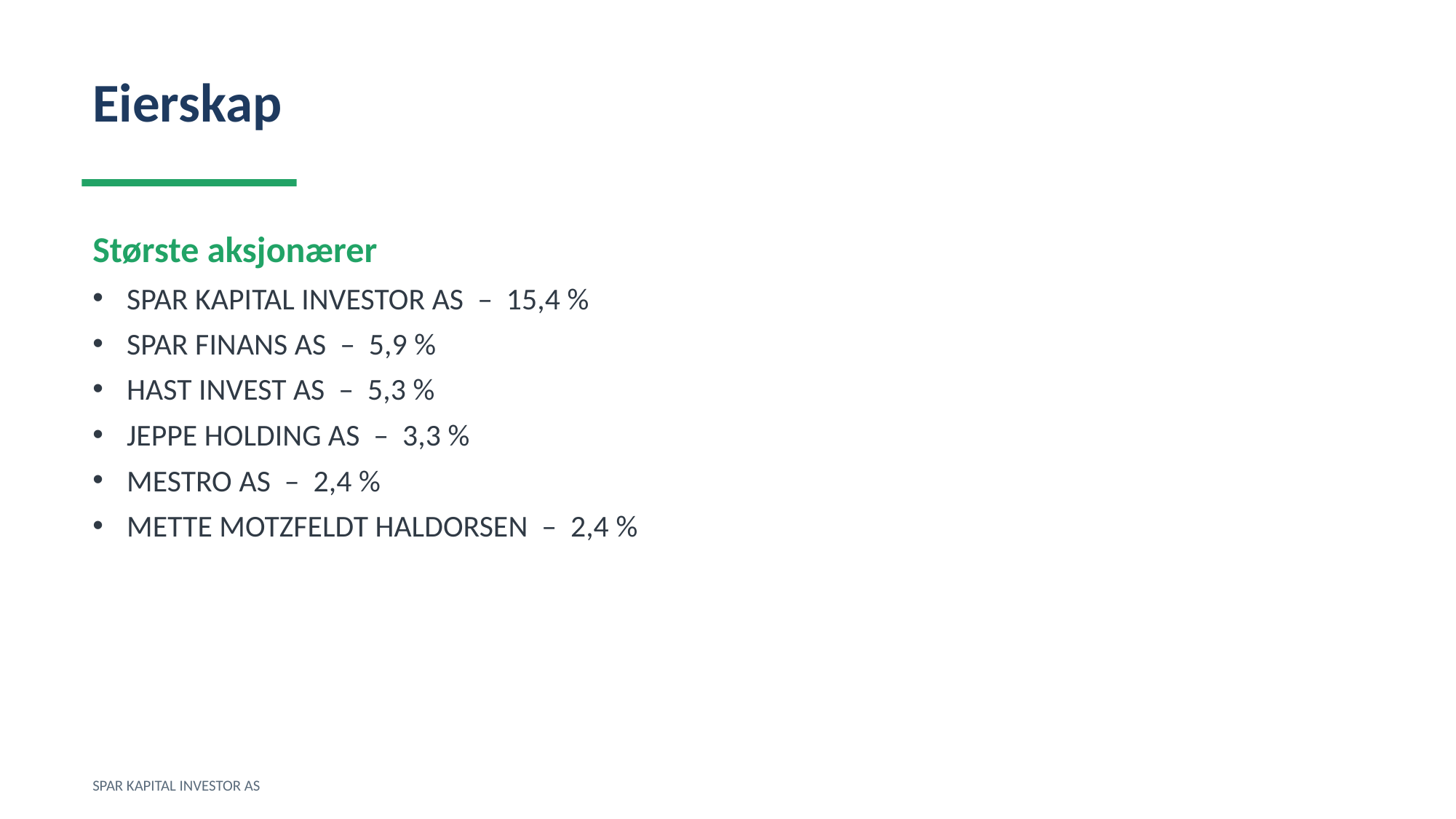

Eierskap

Største aksjonærer
SPAR KAPITAL INVESTOR AS  –  15,4 %
SPAR FINANS AS  –  5,9 %
HAST INVEST AS  –  5,3 %
JEPPE HOLDING AS  –  3,3 %
MESTRO AS  –  2,4 %
METTE MOTZFELDT HALDORSEN  –  2,4 %
SPAR KAPITAL INVESTOR AS